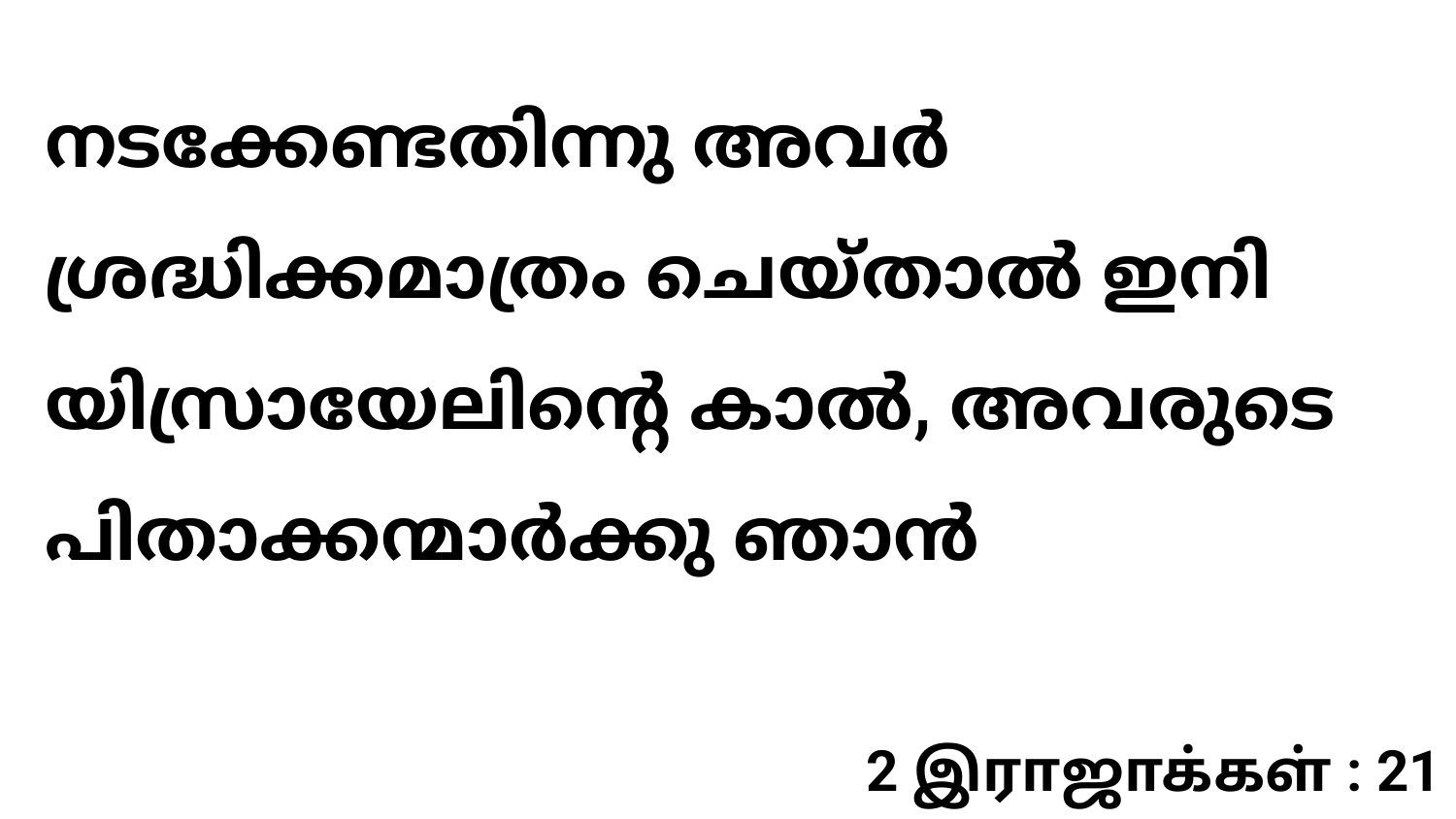

നടക്കേണ്ടതിന്നു അവർ ശ്രദ്ധിക്കമാത്രം ചെയ്താൽ ഇനി യിസ്രായേലിന്റെ കാൽ, അവരുടെ പിതാക്കന്മാർക്കു ഞാൻ
2 இராஜாக்கள் : 21